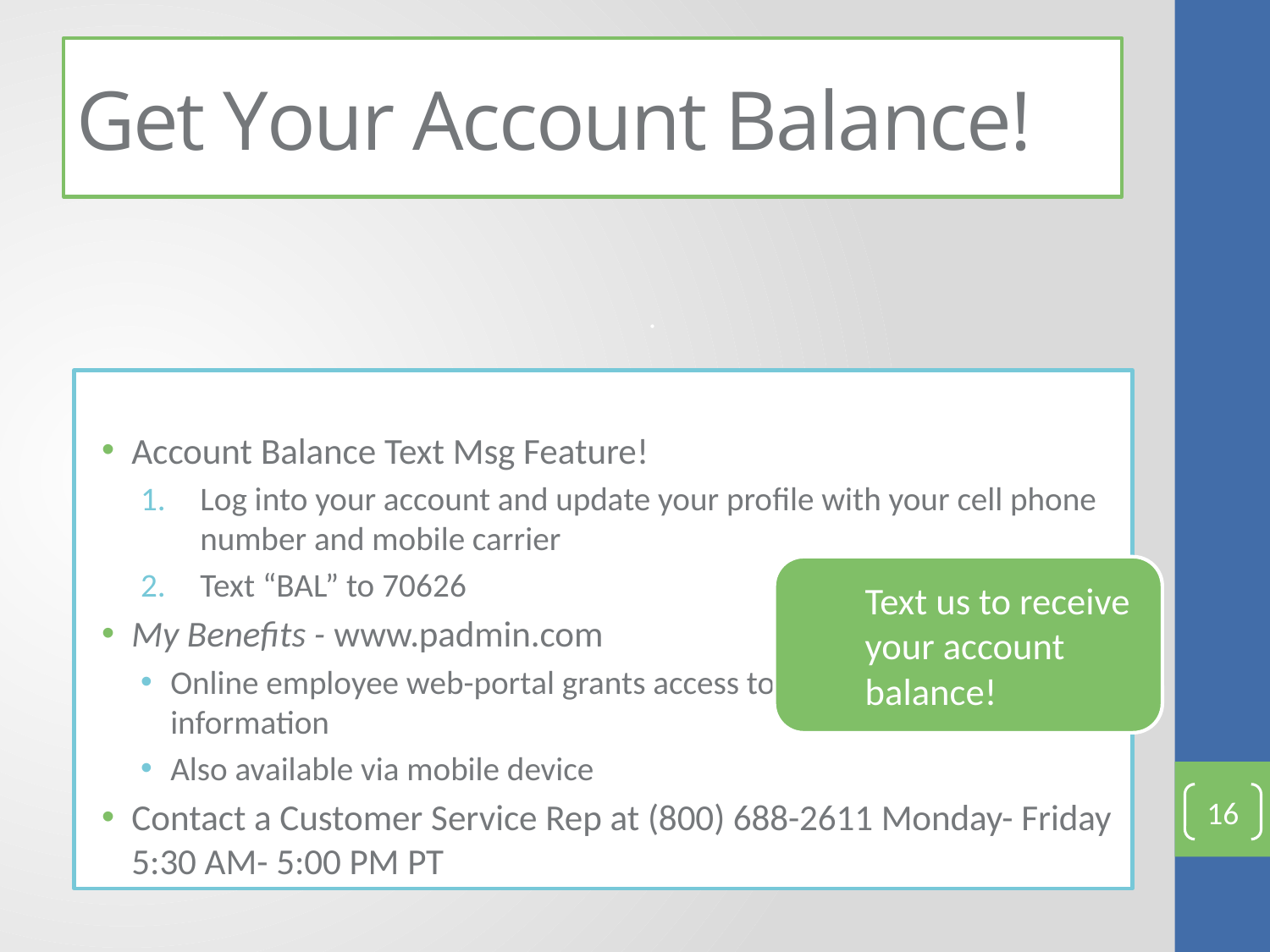

# Get Your Account Balance!

Account Balance Text Msg Feature!
Log into your account and update your profile with your cell phone number and mobile carrier
Text “BAL” to 70626
My Benefits - www.padmin.com
Online employee web-portal grants access to all of your account information
Also available via mobile device
Contact a Customer Service Rep at (800) 688-2611 Monday- Friday 5:30 AM- 5:00 PM PT

16